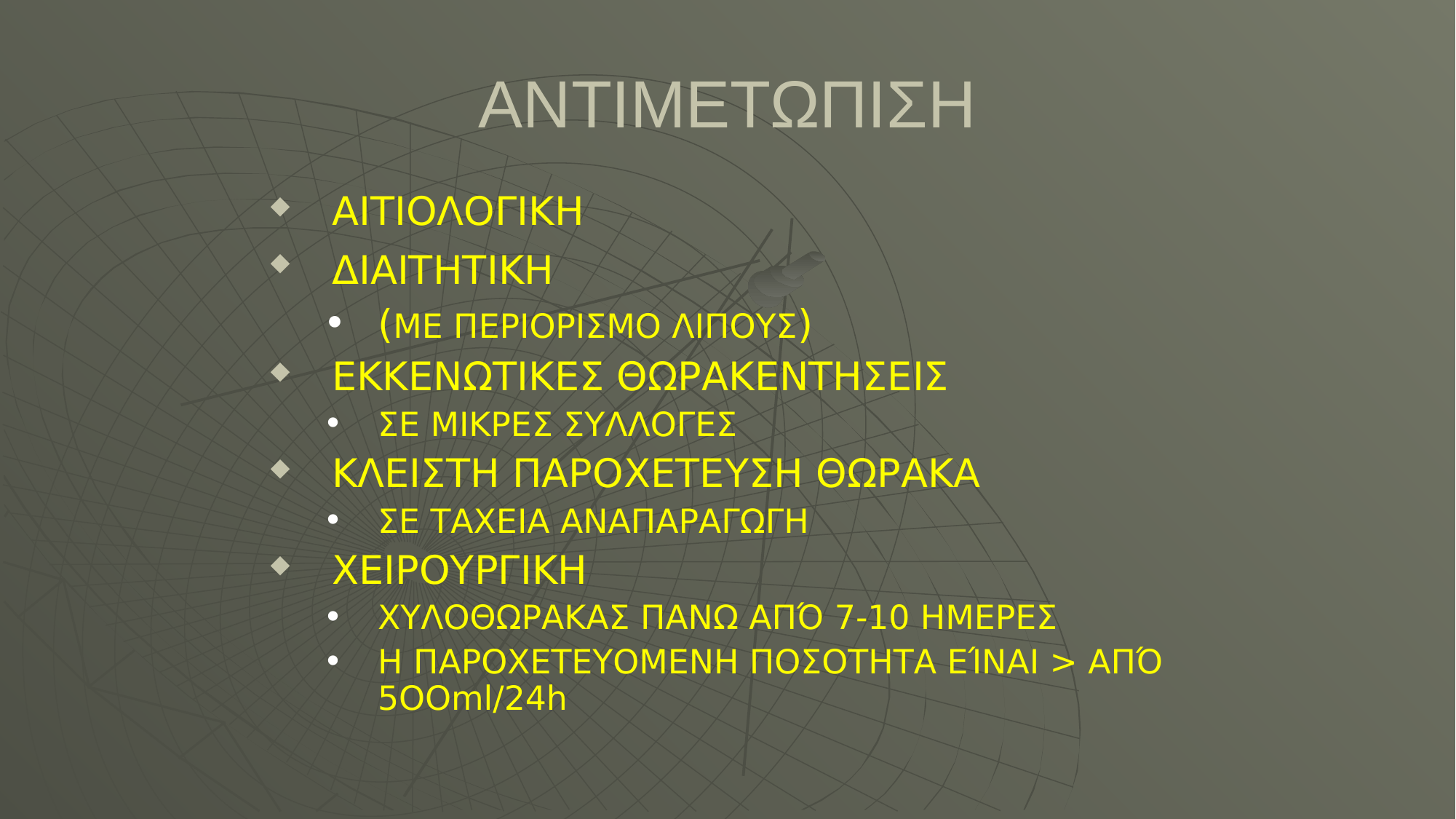

ΑΝΤΙΜΕΤΩΠΙΣΗ
ΑΙΤΙΟΛΟΓΙΚΗ
ΔΙΑΙΤΗΤΙΚΗ
(ΜΕ ΠΕΡΙΟΡΙΣΜΟ ΛΙΠΟΥΣ)
ΕΚΚΕΝΩΤΙΚΕΣ ΘΩΡΑΚΕΝΤΗΣΕΙΣ
ΣΕ ΜΙΚΡΕΣ ΣΥΛΛΟΓΕΣ
ΚΛΕΙΣΤΗ ΠΑΡΟΧΕΤΕΥΣΗ ΘΩΡΑΚΑ
ΣΕ ΤΑΧΕΙΑ ΑΝΑΠΑΡΑΓΩΓΗ
ΧΕΙΡΟΥΡΓΙΚΗ
ΧΥΛΟΘΩΡΑΚΑΣ ΠΑΝΩ ΑΠΌ 7-10 ΗΜΕΡΕΣ
Η ΠΑΡΟΧΕΤΕΥΟΜΕΝΗ ΠΟΣΟΤΗΤΑ ΕΊΝΑΙ > ΑΠΌ 5ΟΟml/24h